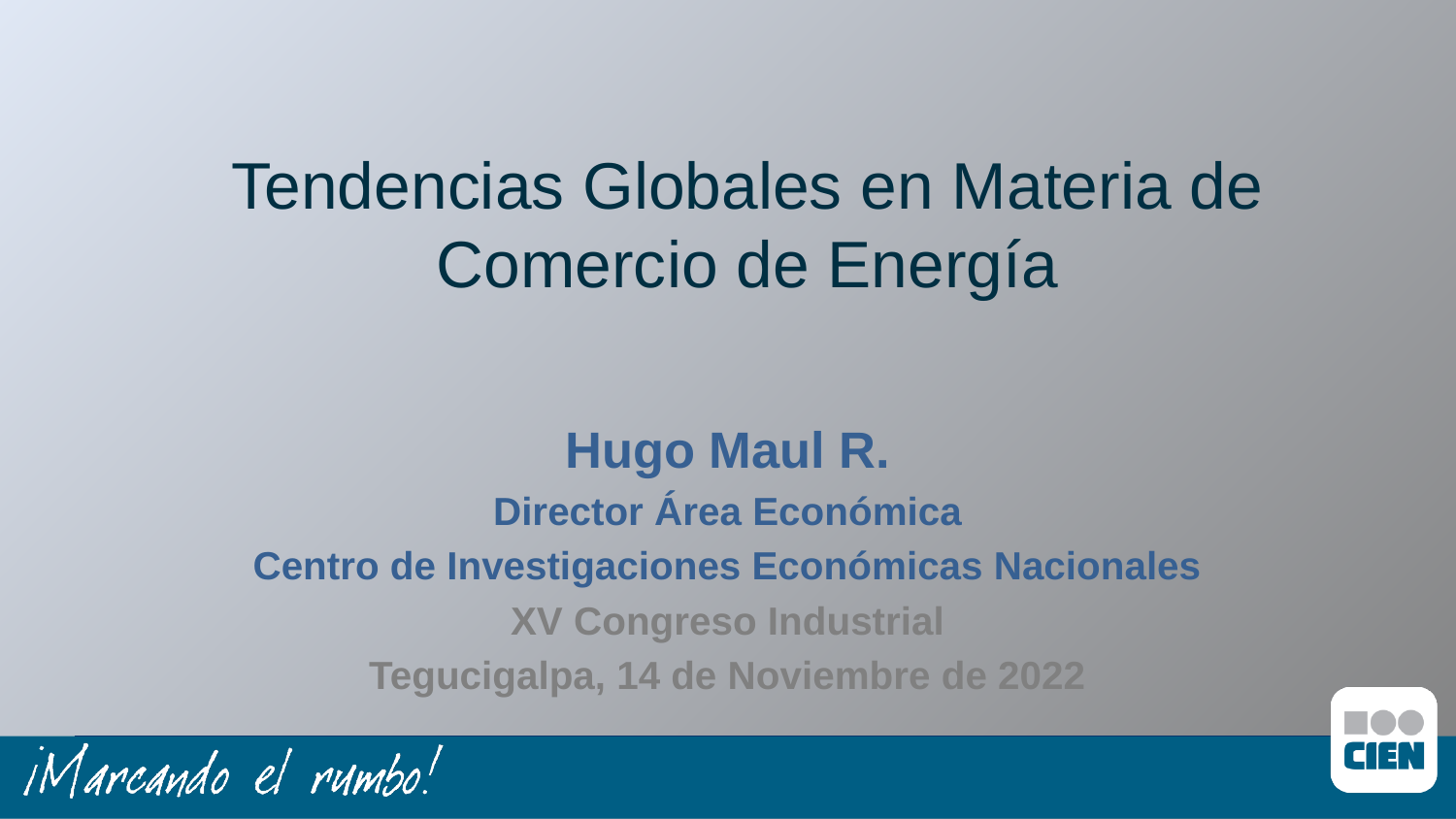

# Tendencias Globales en Materia de Comercio de Energía
Hugo Maul R.
Director Área Económica
Centro de Investigaciones Económicas Nacionales
XV Congreso Industrial
Tegucigalpa, 14 de Noviembre de 2022